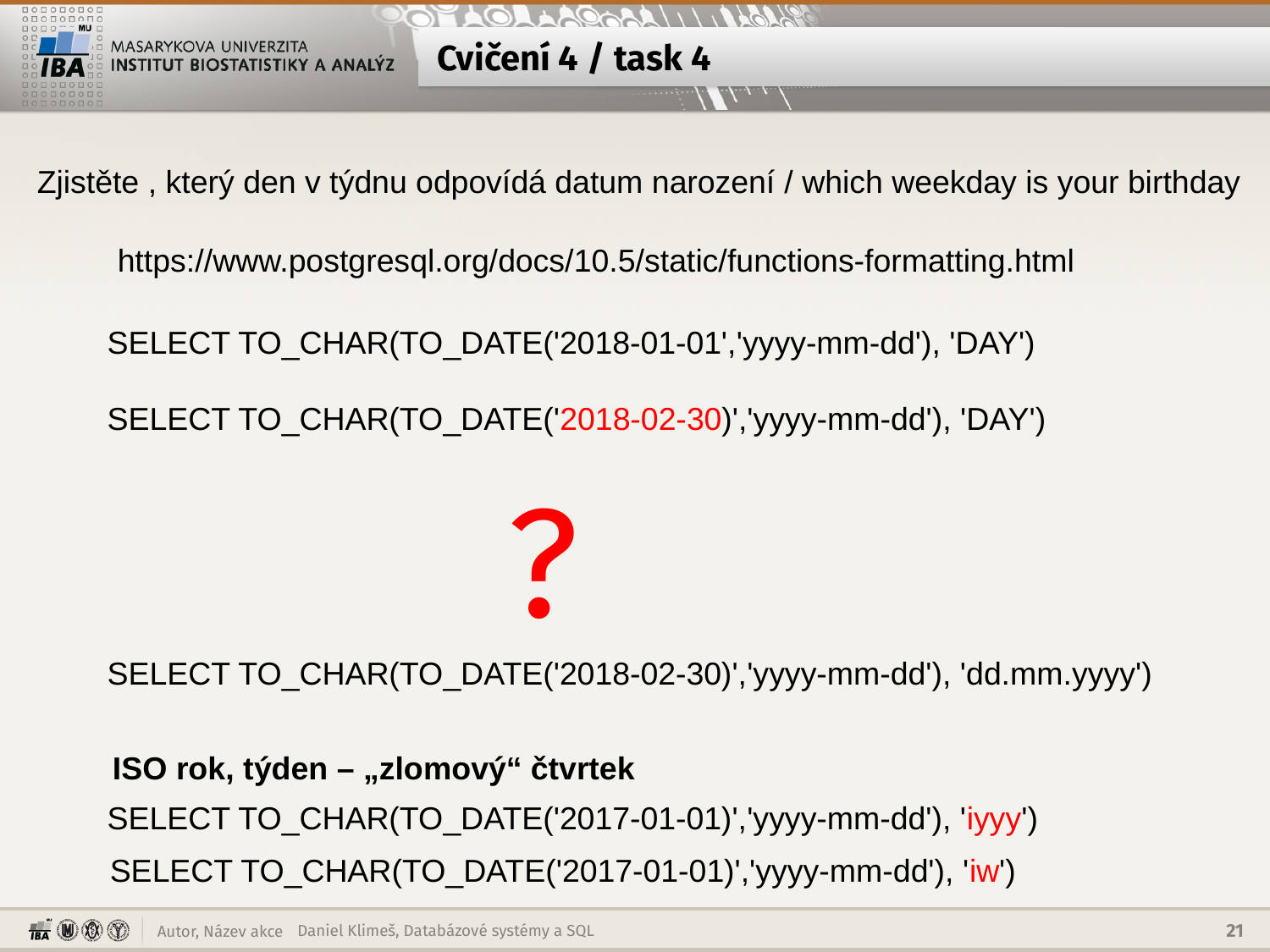

# Cvičení 4 / task 4
Zjistěte , který den v týdnu odpovídá datum narození / which weekday is your birthday
https://www.postgresql.org/docs/10.5/static/functions-formatting.html
SELECT TO_CHAR(TO_DATE('2018-01-01','yyyy-mm-dd'), 'DAY')

SELECT TO_CHAR(TO_DATE('2018-02-30)','yyyy-mm-dd'), 'DAY')
?
SELECT TO_CHAR(TO_DATE('2018-02-30)','yyyy-mm-dd'), 'dd.mm.yyyy')
ISO rok, týden – „zlomový“ čtvrtek
SELECT TO_CHAR(TO_DATE('2017-01-01)','yyyy-mm-dd'), 'iyyy')
SELECT TO_CHAR(TO_DATE('2017-01-01)','yyyy-mm-dd'), 'iw')
Daniel Klimeš, Databázové systémy a SQL
21